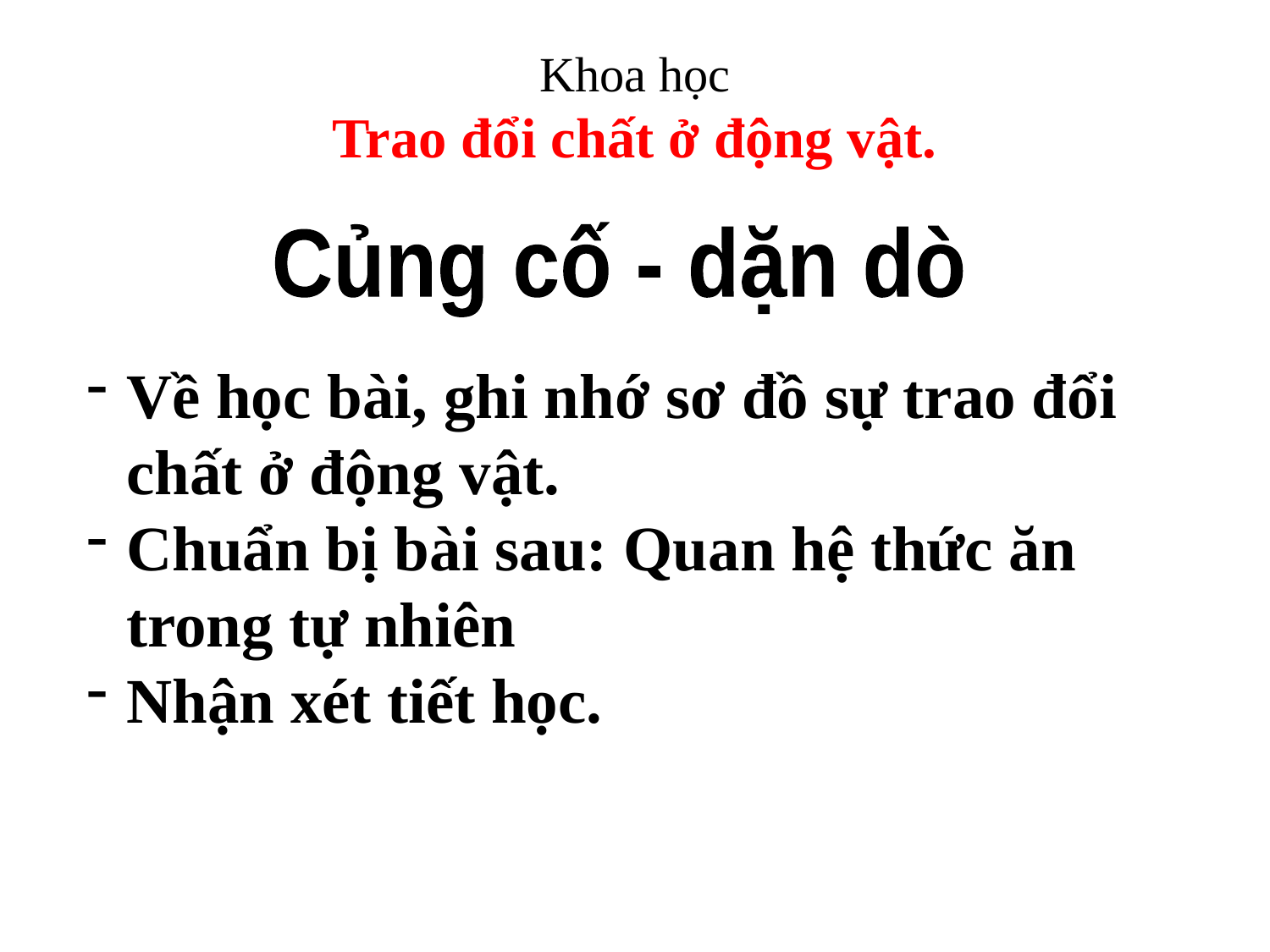

Khoa học
Trao đổi chất ở động vật.
Củng cố - dặn dò
Về học bài, ghi nhớ sơ đồ sự trao đổi chất ở động vật.
Chuẩn bị bài sau: Quan hệ thức ăn trong tự nhiên
Nhận xét tiết học.